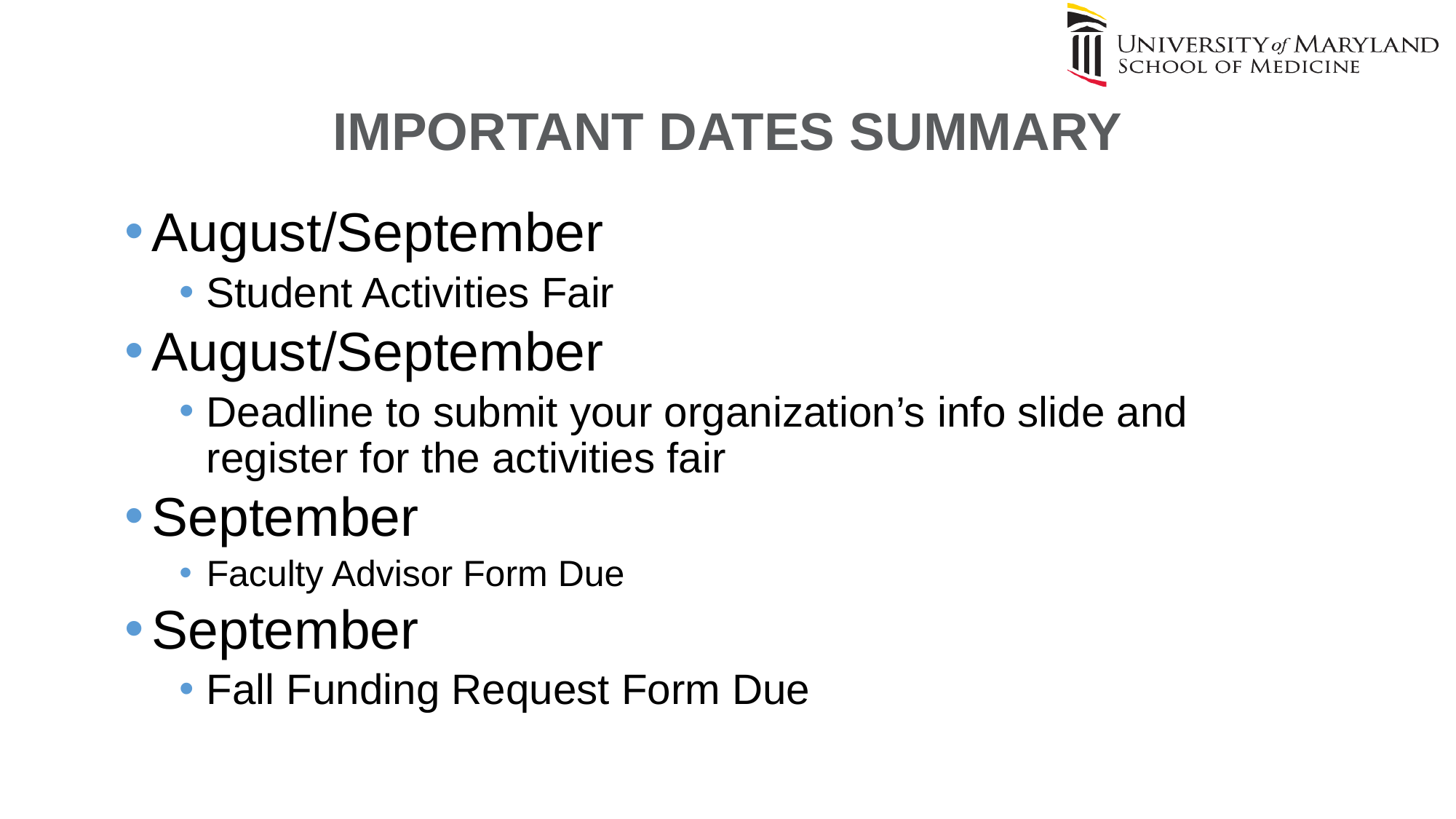

# IMPORTANT DATES SUMMARY
August/September
Student Activities Fair
August/September
Deadline to submit your organization’s info slide and register for the activities fair
September
Faculty Advisor Form Due
September
Fall Funding Request Form Due